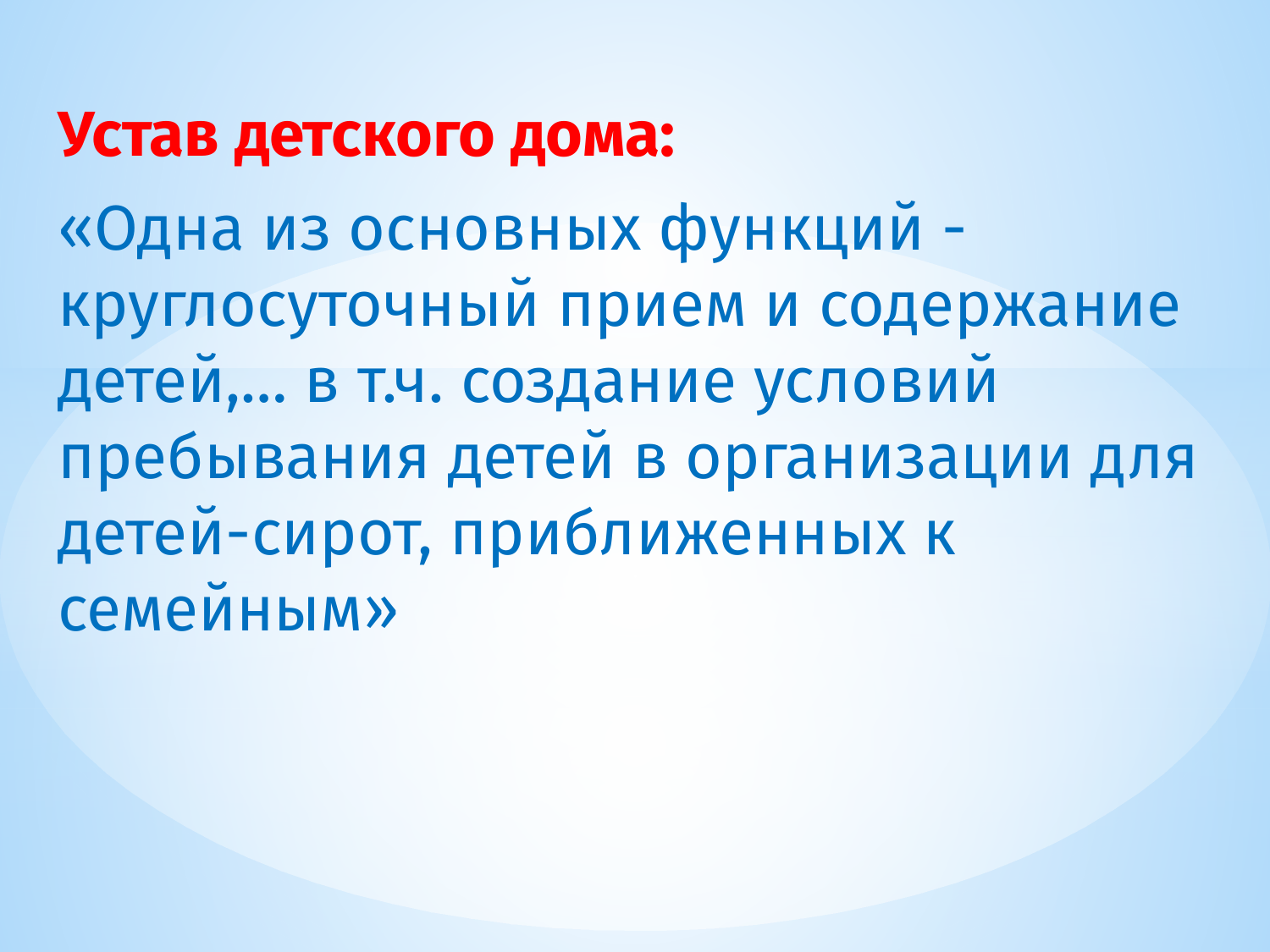

Устав детского дома:
«Одна из основных функций -  круглосуточный прием и содержание детей,… в т.ч. создание условий пребывания детей в организации для детей-сирот, приближенных к семейным»